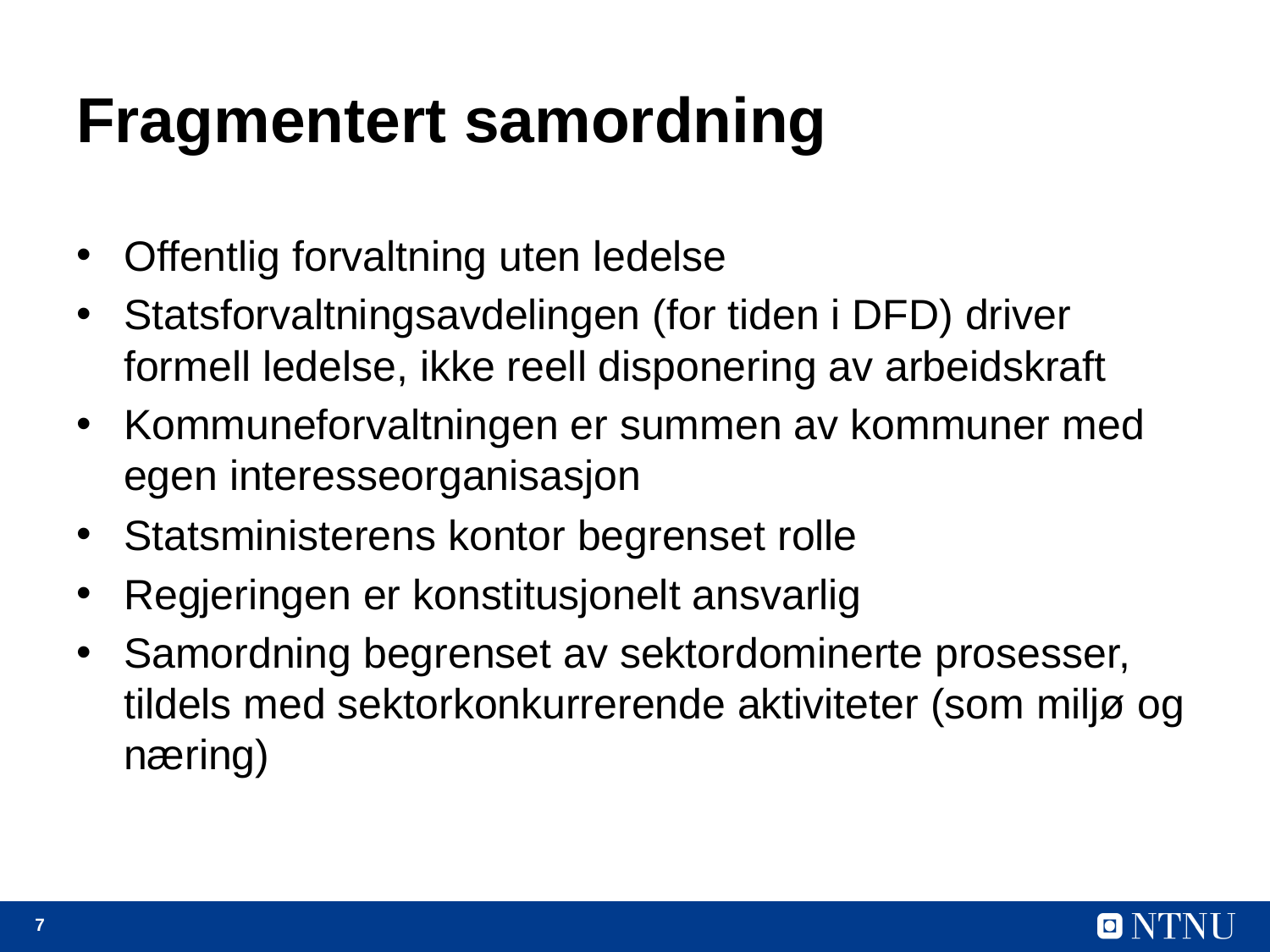

# Fragmentert samordning
Offentlig forvaltning uten ledelse
Statsforvaltningsavdelingen (for tiden i DFD) driver formell ledelse, ikke reell disponering av arbeidskraft
Kommuneforvaltningen er summen av kommuner med egen interesseorganisasjon
Statsministerens kontor begrenset rolle
Regjeringen er konstitusjonelt ansvarlig
Samordning begrenset av sektordominerte prosesser, tildels med sektorkonkurrerende aktiviteter (som miljø og næring)